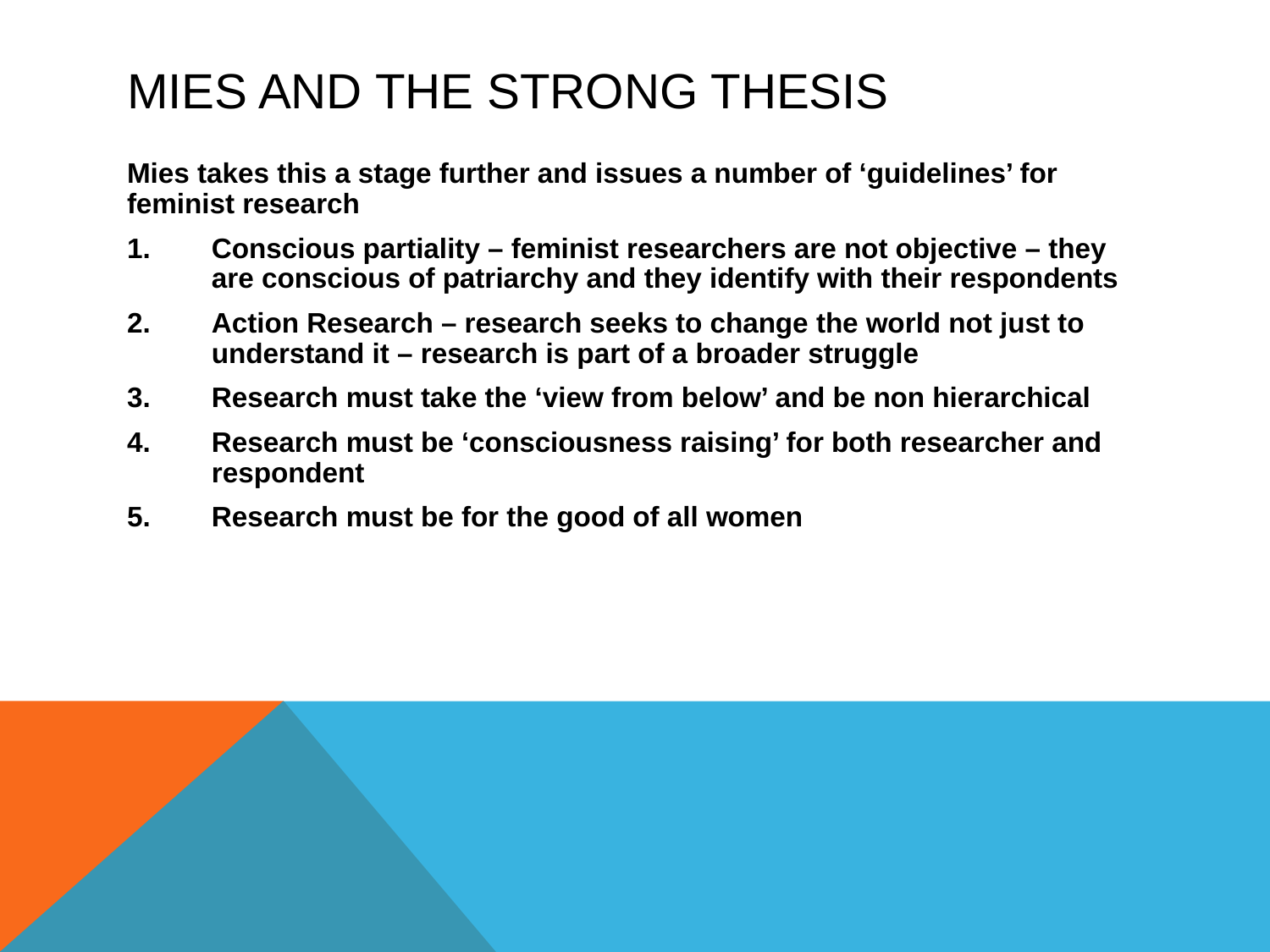

# Mies and the Strong Thesis
Mies takes this a stage further and issues a number of ‘guidelines’ for feminist research
Conscious partiality – feminist researchers are not objective – they are conscious of patriarchy and they identify with their respondents
Action Research – research seeks to change the world not just to understand it – research is part of a broader struggle
Research must take the ‘view from below’ and be non hierarchical
Research must be ‘consciousness raising’ for both researcher and respondent
Research must be for the good of all women